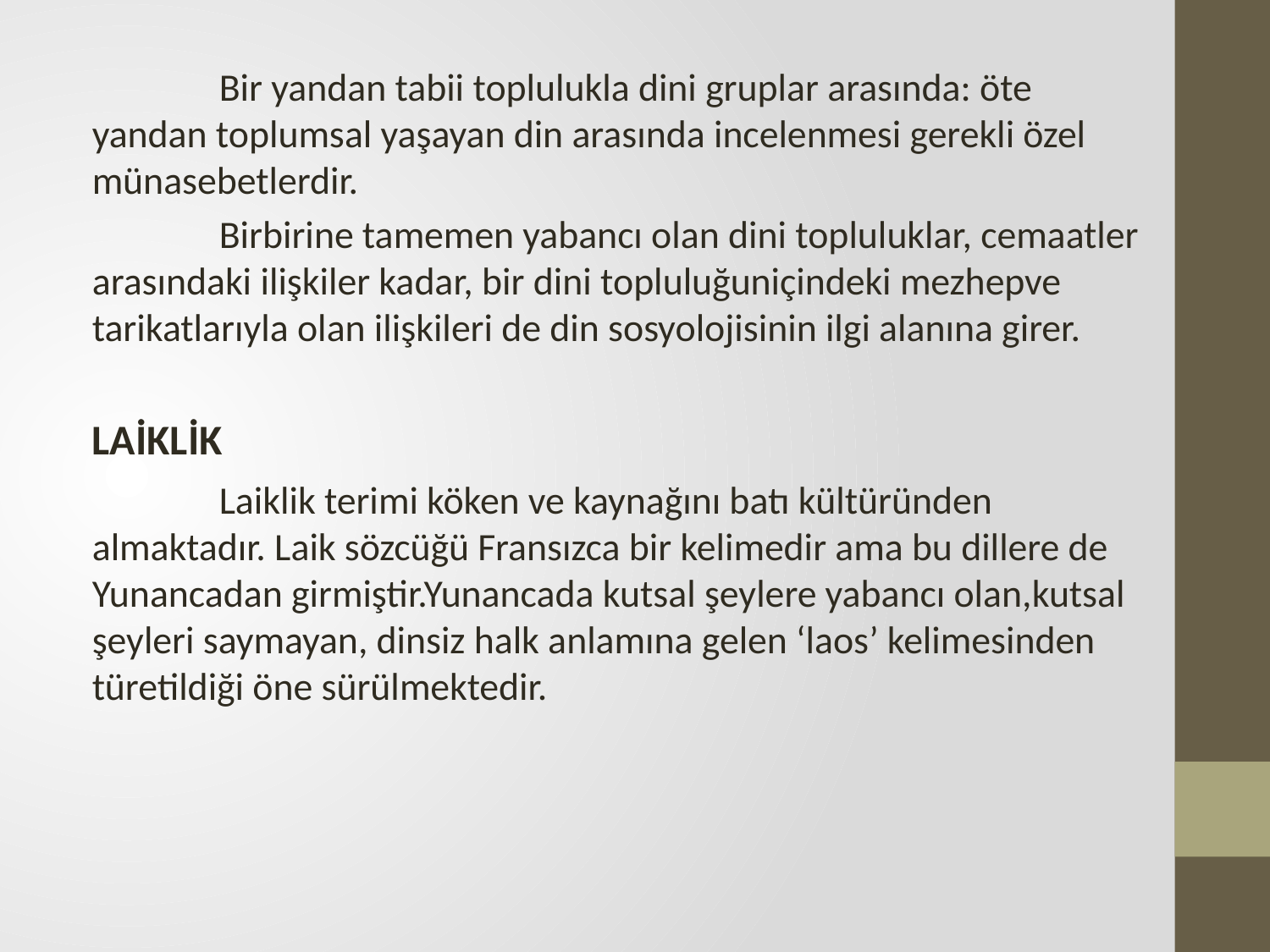

Bir yandan tabii toplulukla dini gruplar arasında: öte yandan toplumsal yaşayan din arasında incelenmesi gerekli özel münasebetlerdir.
	Birbirine tamemen yabancı olan dini topluluklar, cemaatler arasındaki ilişkiler kadar, bir dini topluluğuniçindeki mezhepve tarikatlarıyla olan ilişkileri de din sosyolojisinin ilgi alanına girer.

LAİKLİK
	Laiklik terimi köken ve kaynağını batı kültüründen almaktadır. Laik sözcüğü Fransızca bir kelimedir ama bu dillere de Yunancadan girmiştir.Yunancada kutsal şeylere yabancı olan,kutsal şeyleri saymayan, dinsiz halk anlamına gelen ‘laos’ kelimesinden türetildiği öne sürülmektedir.